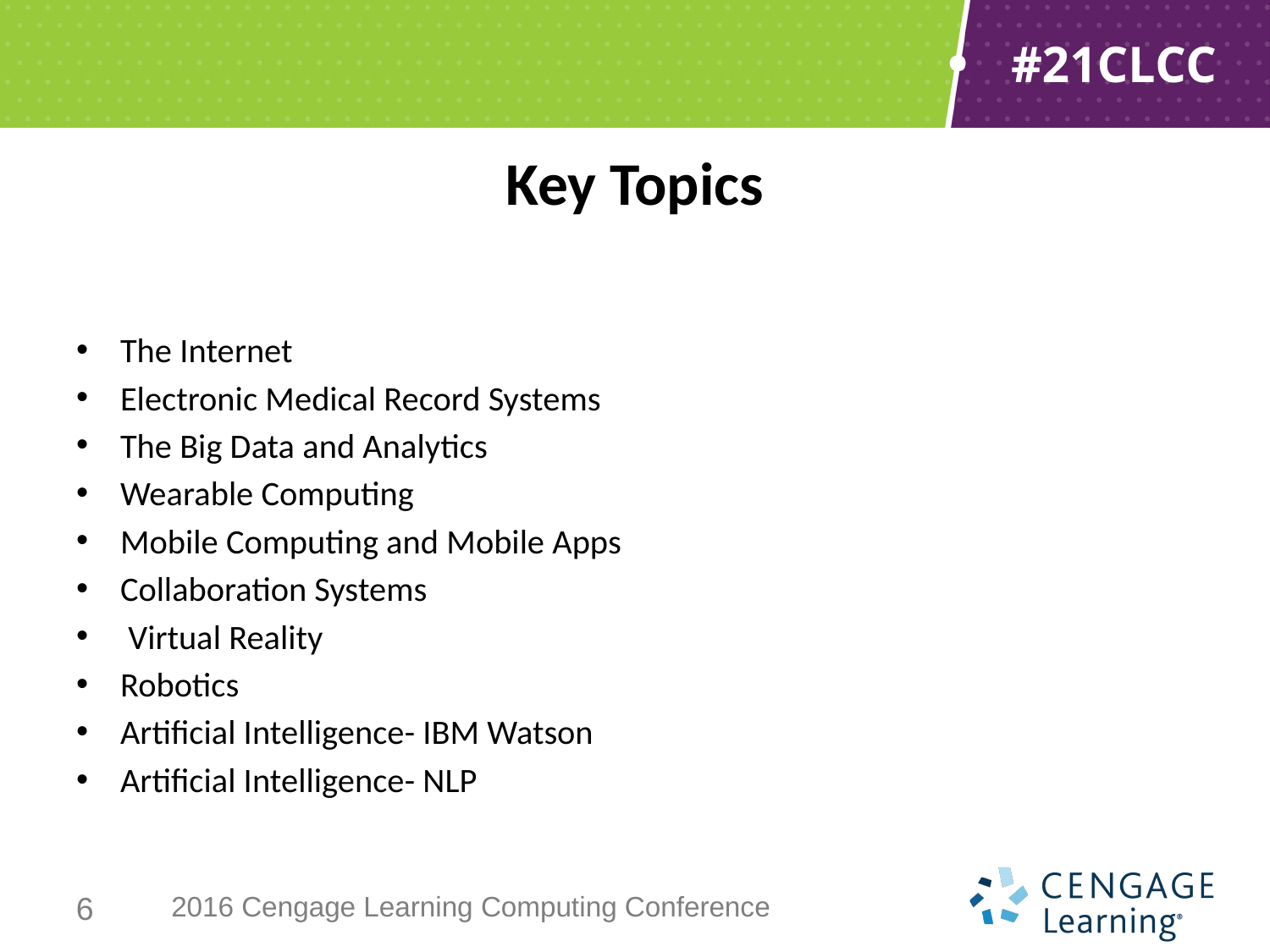

# Key Topics
The Internet
Electronic Medical Record Systems
The Big Data and Analytics
Wearable Computing
Mobile Computing and Mobile Apps
Collaboration Systems
 Virtual Reality
Robotics
Artificial Intelligence- IBM Watson
Artificial Intelligence- NLP

6
2016 Cengage Learning Computing Conference